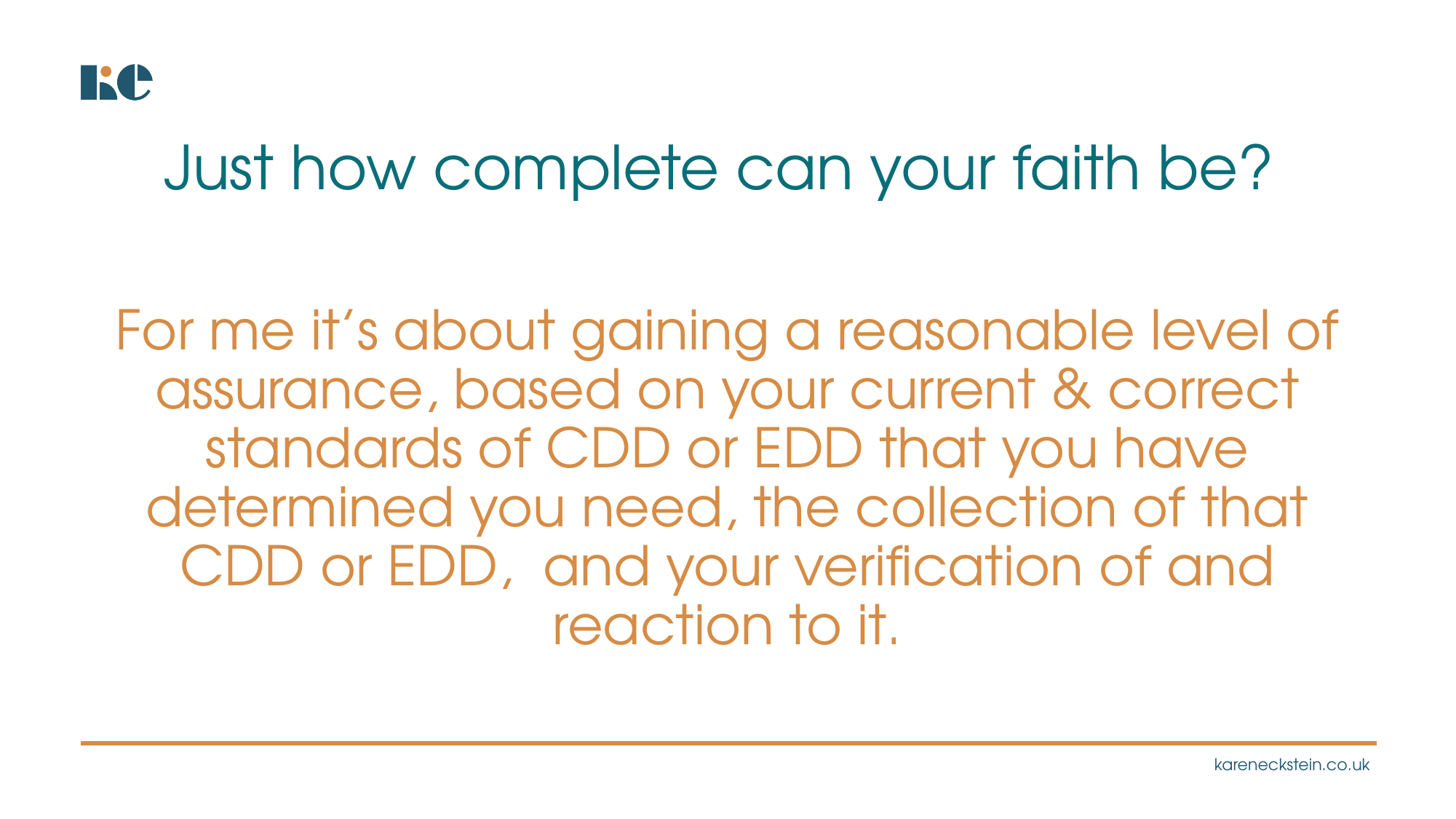

Just how complete can your faith be?
For me it’s about gaining a reasonable level of assurance, based on your current & correct standards of CDD or EDD that you have determined you need, the collection of that CDD or EDD,  and your verification of and reaction to it.